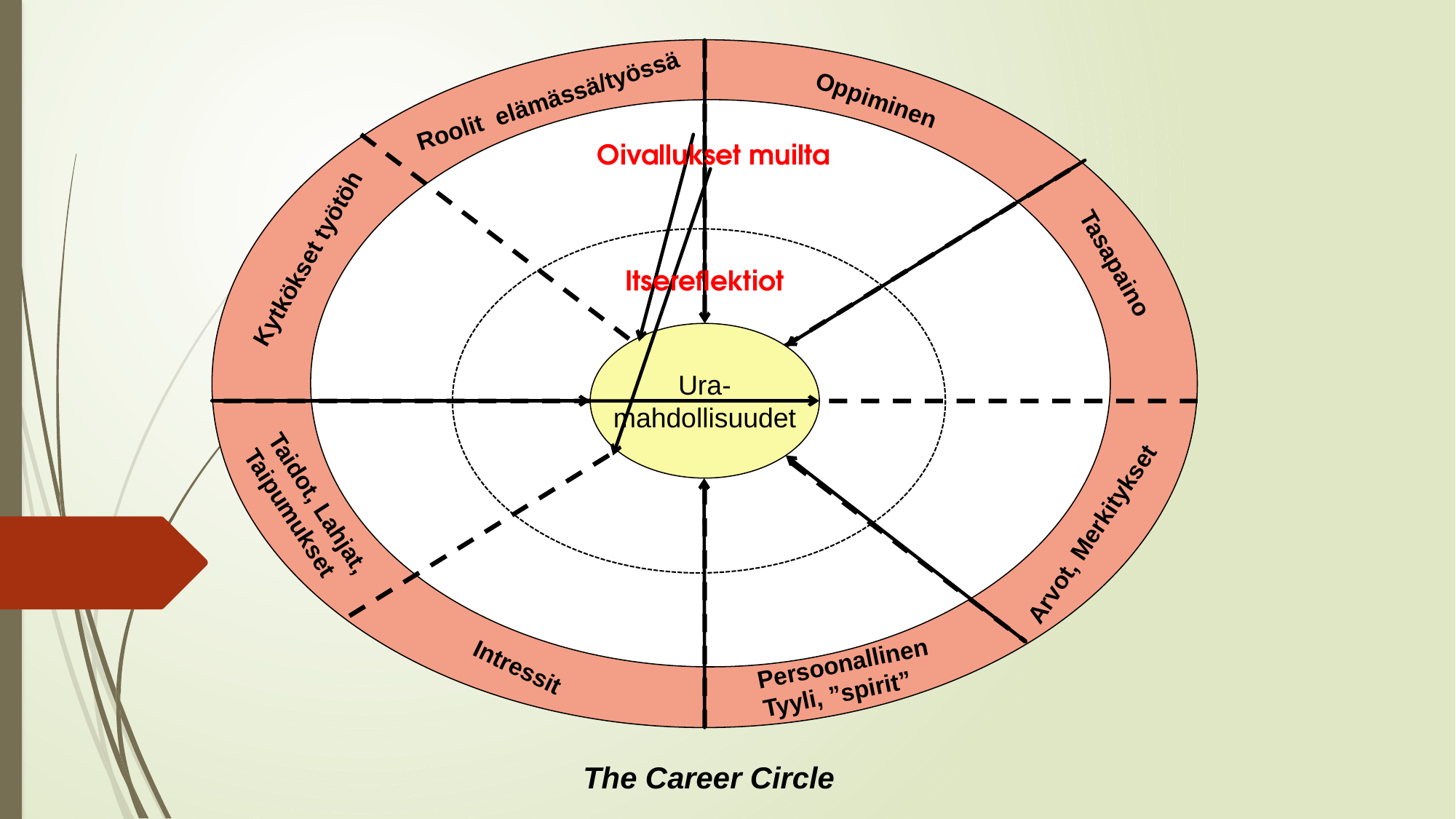

Roolit  elämässä/työssä
Oppiminen

Oivallukset muilta

Kytkökset työtöh
Tasapaino
Itsereflektiot
Ura-
mahdollisuudet

Taidot, Lahjat,
Taipumukset

Arvot, Merkitykset
Persoonallinen
Tyyli, ”spirit”
Intressit
 The Career Circle